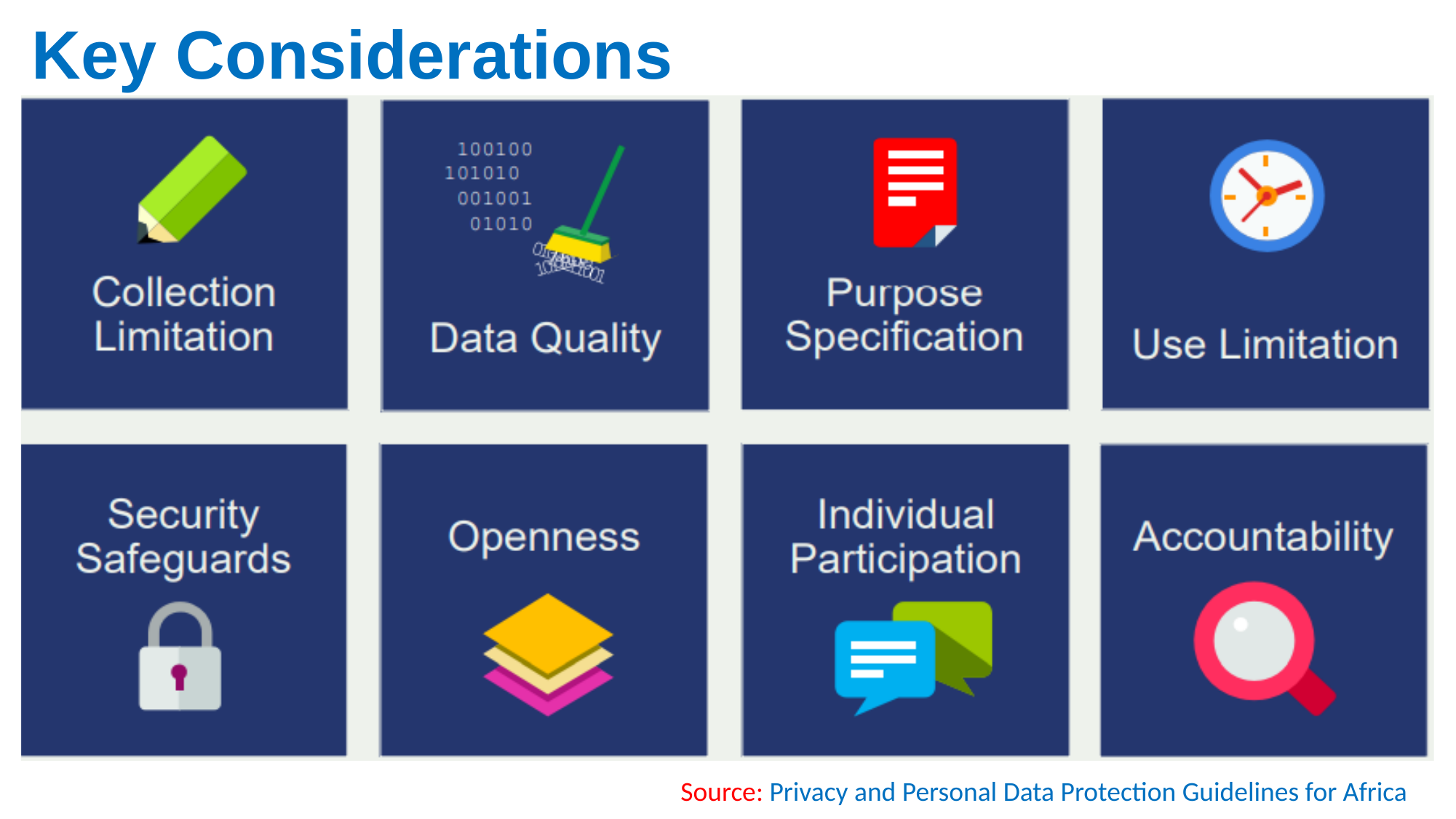

# Key Considerations

Source: Privacy and Personal Data Protection Guidelines for Africa